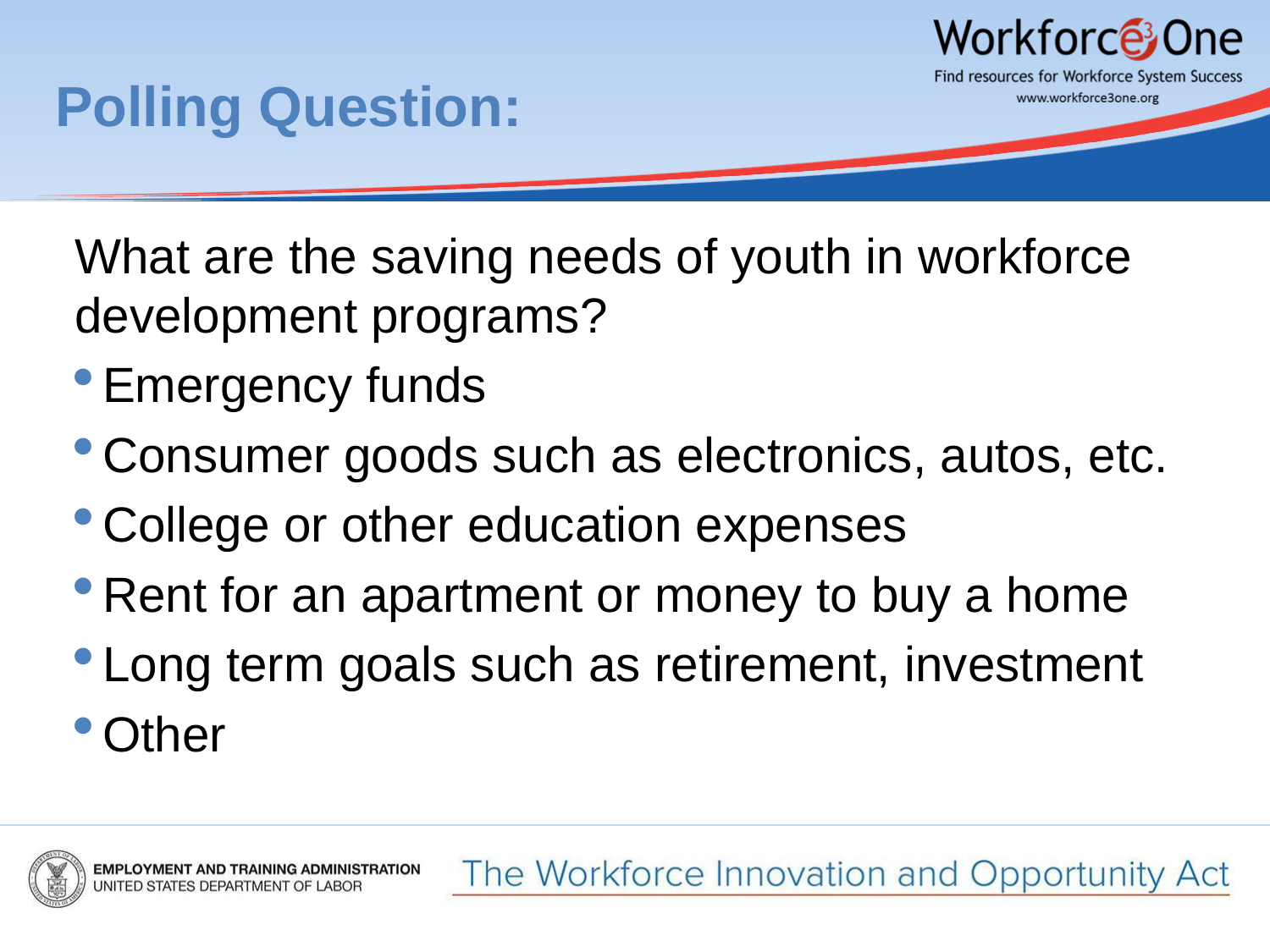

# Polling Question:
What are the saving needs of youth in workforce development programs?
Emergency funds
Consumer goods such as electronics, autos, etc.
College or other education expenses
Rent for an apartment or money to buy a home
Long term goals such as retirement, investment
Other